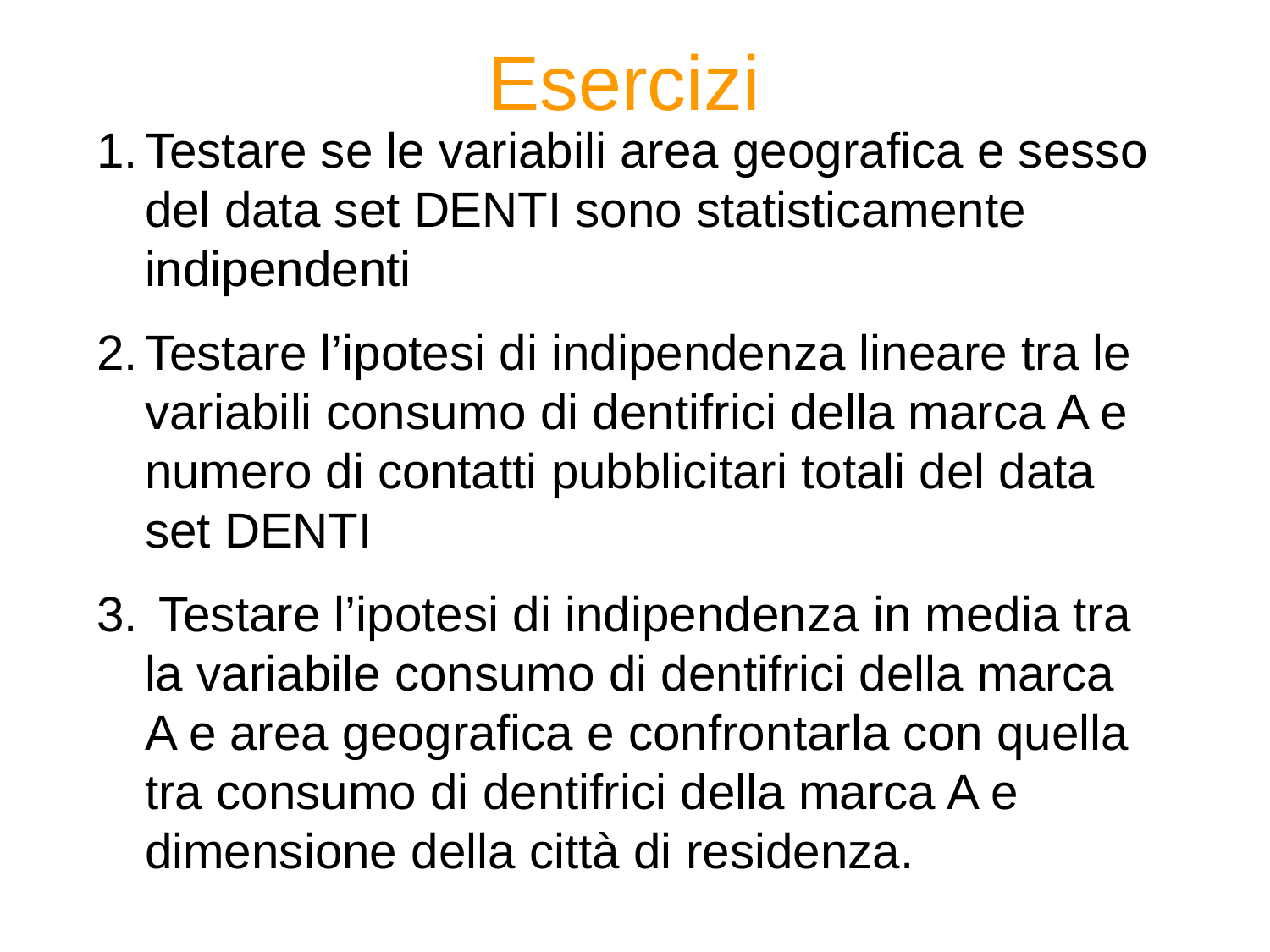

# Esercizi
Testare se le variabili area geografica e sesso del data set DENTI sono statisticamente indipendenti
Testare l’ipotesi di indipendenza lineare tra le variabili consumo di dentifrici della marca A e numero di contatti pubblicitari totali del data set DENTI
 Testare l’ipotesi di indipendenza in media tra la variabile consumo di dentifrici della marca A e area geografica e confrontarla con quella tra consumo di dentifrici della marca A e dimensione della città di residenza.